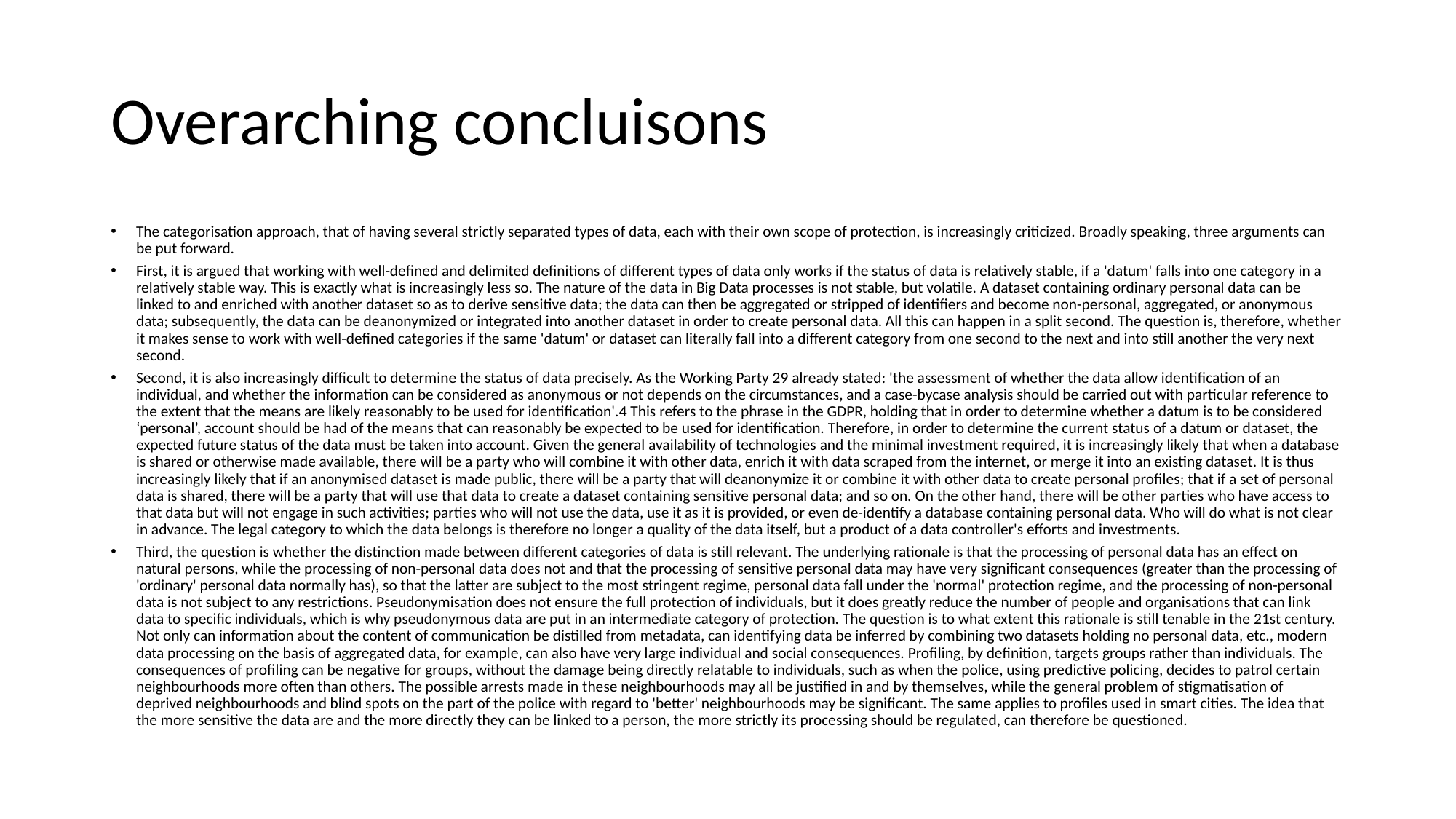

# Overarching concluisons
The categorisation approach, that of having several strictly separated types of data, each with their own scope of protection, is increasingly criticized. Broadly speaking, three arguments can be put forward.
First, it is argued that working with well-defined and delimited definitions of different types of data only works if the status of data is relatively stable, if a 'datum' falls into one category in a relatively stable way. This is exactly what is increasingly less so. The nature of the data in Big Data processes is not stable, but volatile. A dataset containing ordinary personal data can be linked to and enriched with another dataset so as to derive sensitive data; the data can then be aggregated or stripped of identifiers and become non-personal, aggregated, or anonymous data; subsequently, the data can be deanonymized or integrated into another dataset in order to create personal data. All this can happen in a split second. The question is, therefore, whether it makes sense to work with well-defined categories if the same 'datum' or dataset can literally fall into a different category from one second to the next and into still another the very next second.
Second, it is also increasingly difficult to determine the status of data precisely. As the Working Party 29 already stated: 'the assessment of whether the data allow identification of an individual, and whether the information can be considered as anonymous or not depends on the circumstances, and a case-bycase analysis should be carried out with particular reference to the extent that the means are likely reasonably to be used for identification'.4 This refers to the phrase in the GDPR, holding that in order to determine whether a datum is to be considered ‘personal’, account should be had of the means that can reasonably be expected to be used for identification. Therefore, in order to determine the current status of a datum or dataset, the expected future status of the data must be taken into account. Given the general availability of technologies and the minimal investment required, it is increasingly likely that when a database is shared or otherwise made available, there will be a party who will combine it with other data, enrich it with data scraped from the internet, or merge it into an existing dataset. It is thus increasingly likely that if an anonymised dataset is made public, there will be a party that will deanonymize it or combine it with other data to create personal profiles; that if a set of personal data is shared, there will be a party that will use that data to create a dataset containing sensitive personal data; and so on. On the other hand, there will be other parties who have access to that data but will not engage in such activities; parties who will not use the data, use it as it is provided, or even de-identify a database containing personal data. Who will do what is not clear in advance. The legal category to which the data belongs is therefore no longer a quality of the data itself, but a product of a data controller's efforts and investments.
Third, the question is whether the distinction made between different categories of data is still relevant. The underlying rationale is that the processing of personal data has an effect on natural persons, while the processing of non-personal data does not and that the processing of sensitive personal data may have very significant consequences (greater than the processing of 'ordinary' personal data normally has), so that the latter are subject to the most stringent regime, personal data fall under the 'normal' protection regime, and the processing of non-personal data is not subject to any restrictions. Pseudonymisation does not ensure the full protection of individuals, but it does greatly reduce the number of people and organisations that can link data to specific individuals, which is why pseudonymous data are put in an intermediate category of protection. The question is to what extent this rationale is still tenable in the 21st century. Not only can information about the content of communication be distilled from metadata, can identifying data be inferred by combining two datasets holding no personal data, etc., modern data processing on the basis of aggregated data, for example, can also have very large individual and social consequences. Profiling, by definition, targets groups rather than individuals. The consequences of profiling can be negative for groups, without the damage being directly relatable to individuals, such as when the police, using predictive policing, decides to patrol certain neighbourhoods more often than others. The possible arrests made in these neighbourhoods may all be justified in and by themselves, while the general problem of stigmatisation of deprived neighbourhoods and blind spots on the part of the police with regard to 'better' neighbourhoods may be significant. The same applies to profiles used in smart cities. The idea that the more sensitive the data are and the more directly they can be linked to a person, the more strictly its processing should be regulated, can therefore be questioned.